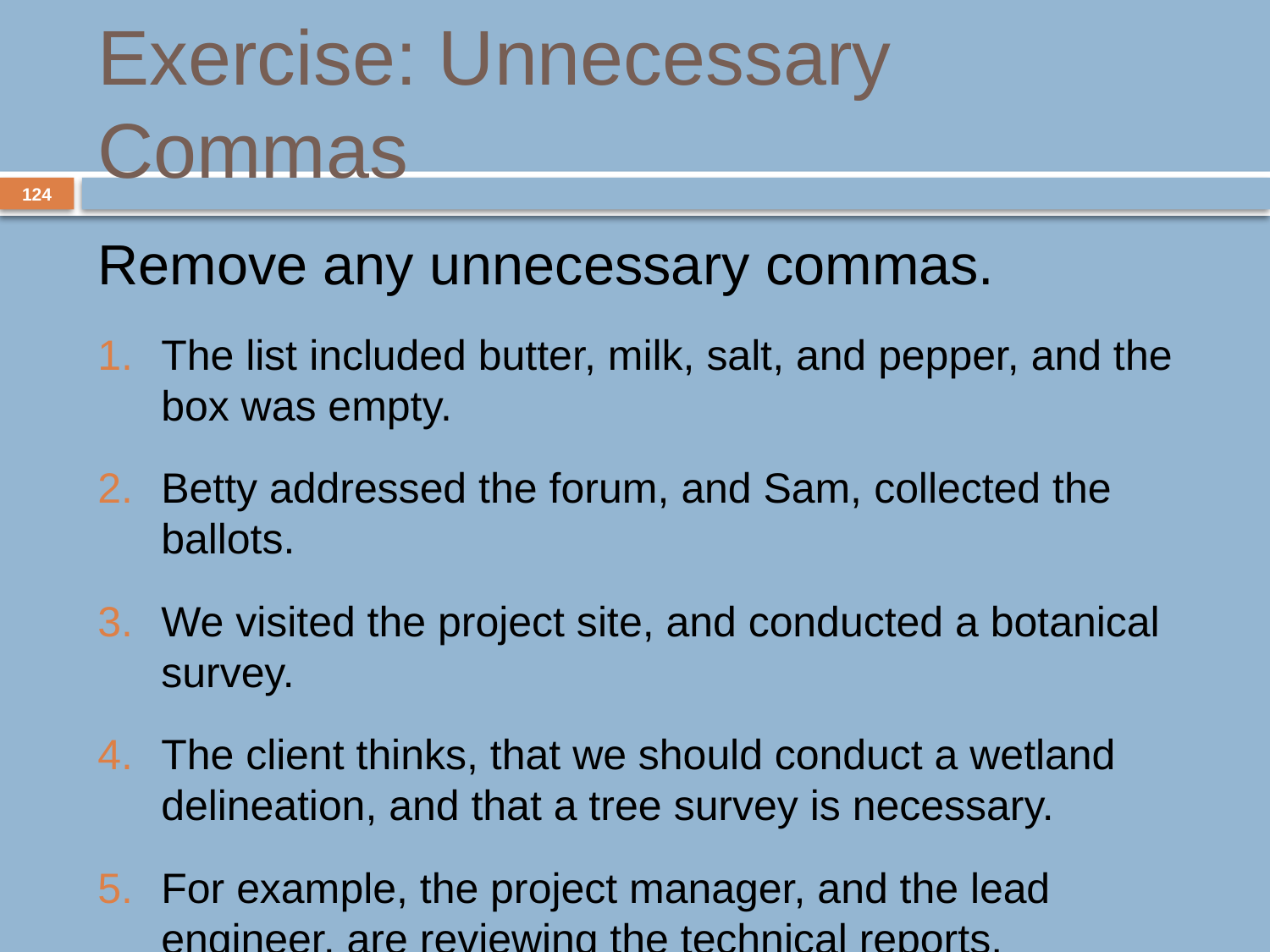

# Exercise: Unnecessary Commas
124
Remove any unnecessary commas.
The list included butter, milk, salt, and pepper, and the box was empty.
Betty addressed the forum, and Sam, collected the ballots.
We visited the project site, and conducted a botanical survey.
The client thinks, that we should conduct a wetland delineation, and that a tree survey is necessary.
For example, the project manager, and the lead engineer, are reviewing the technical reports.